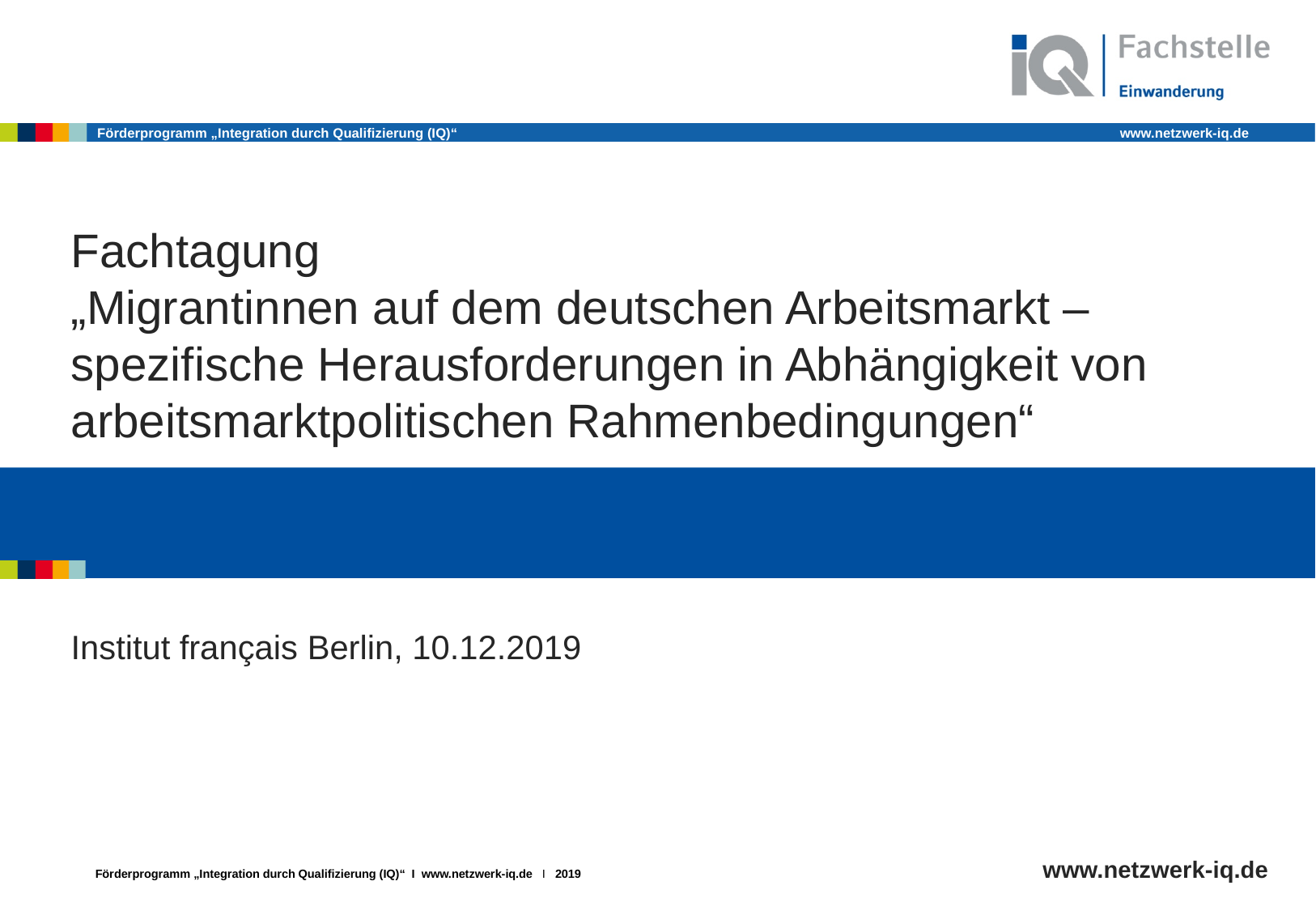

Fachtagung
„Migrantinnen auf dem deutschen Arbeitsmarkt – spezifische Herausforderungen in Abhängigkeit von arbeitsmarktpolitischen Rahmenbedingungen“
Institut français Berlin, 10.12.2019

www.netzwerk-iq.de